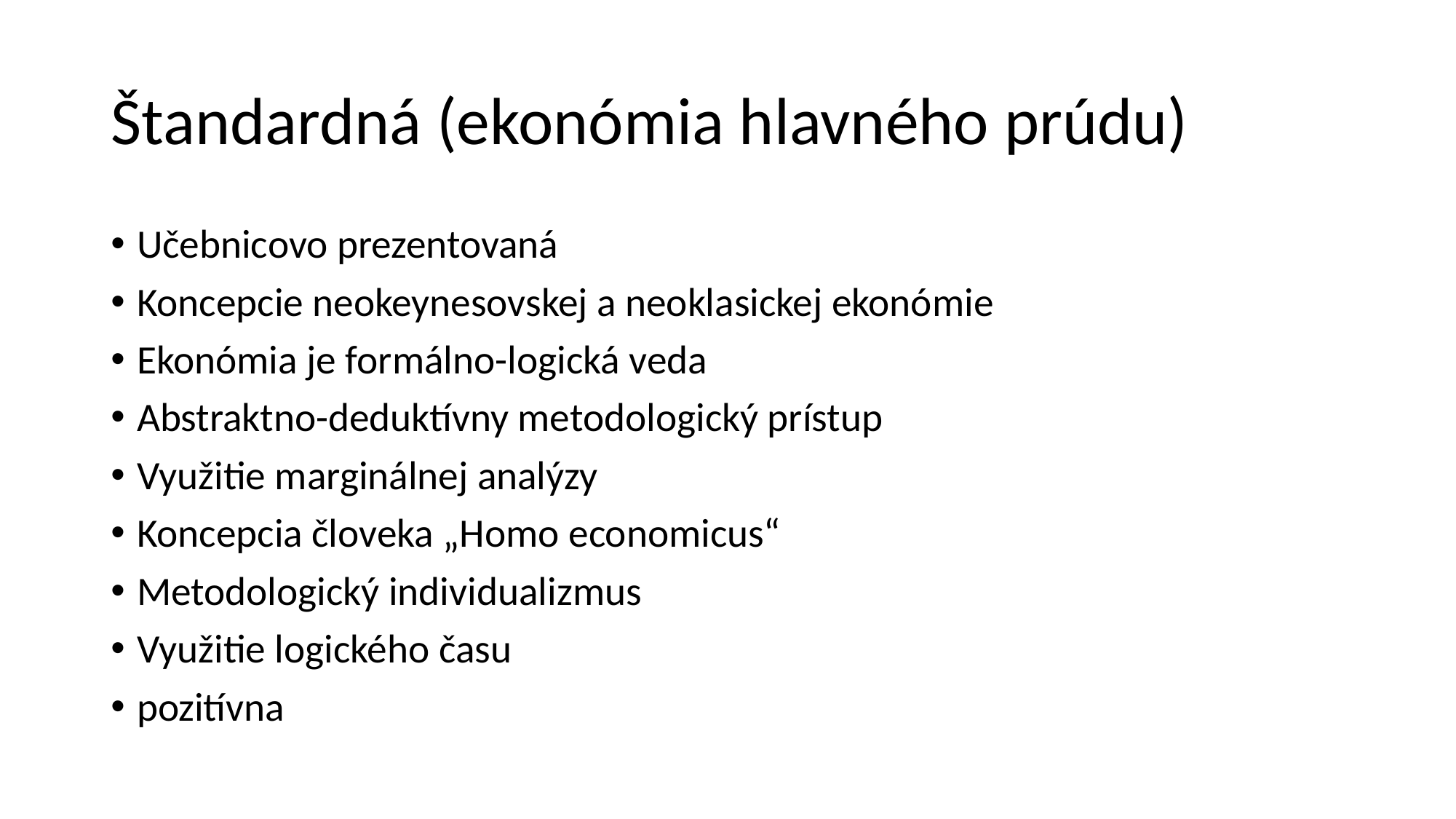

# Štandardná (ekonómia hlavného prúdu)
Učebnicovo prezentovaná
Koncepcie neokeynesovskej a neoklasickej ekonómie
Ekonómia je formálno-logická veda
Abstraktno-deduktívny metodologický prístup
Využitie marginálnej analýzy
Koncepcia človeka „Homo economicus“
Metodologický individualizmus
Využitie logického času
pozitívna